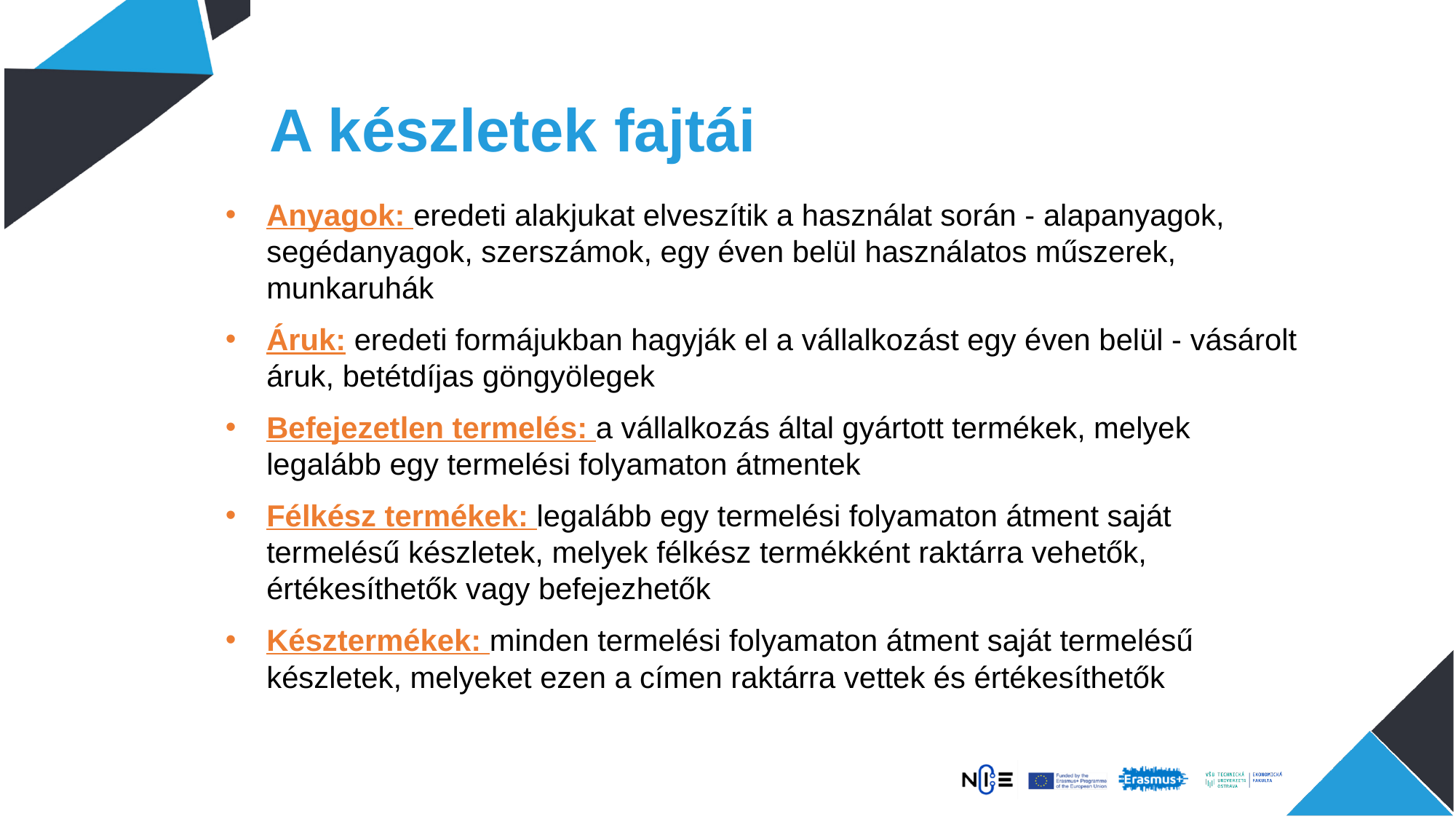

# A készletek fajtái

Anyagok: eredeti alakjukat elveszítik a használat során - alapanyagok, segédanyagok, szerszámok, egy éven belül használatos műszerek, munkaruhák
Áruk: eredeti formájukban hagyják el a vállalkozást egy éven belül - vásárolt áruk, betétdíjas göngyölegek
Befejezetlen termelés: a vállalkozás által gyártott termékek, melyek legalább egy termelési folyamaton átmentek
Félkész termékek: legalább egy termelési folyamaton átment saját termelésű készletek, melyek félkész termékként raktárra vehetők, értékesíthetők vagy befejezhetők
Késztermékek: minden termelési folyamaton átment saját termelésű készletek, melyeket ezen a címen raktárra vettek és értékesíthetők